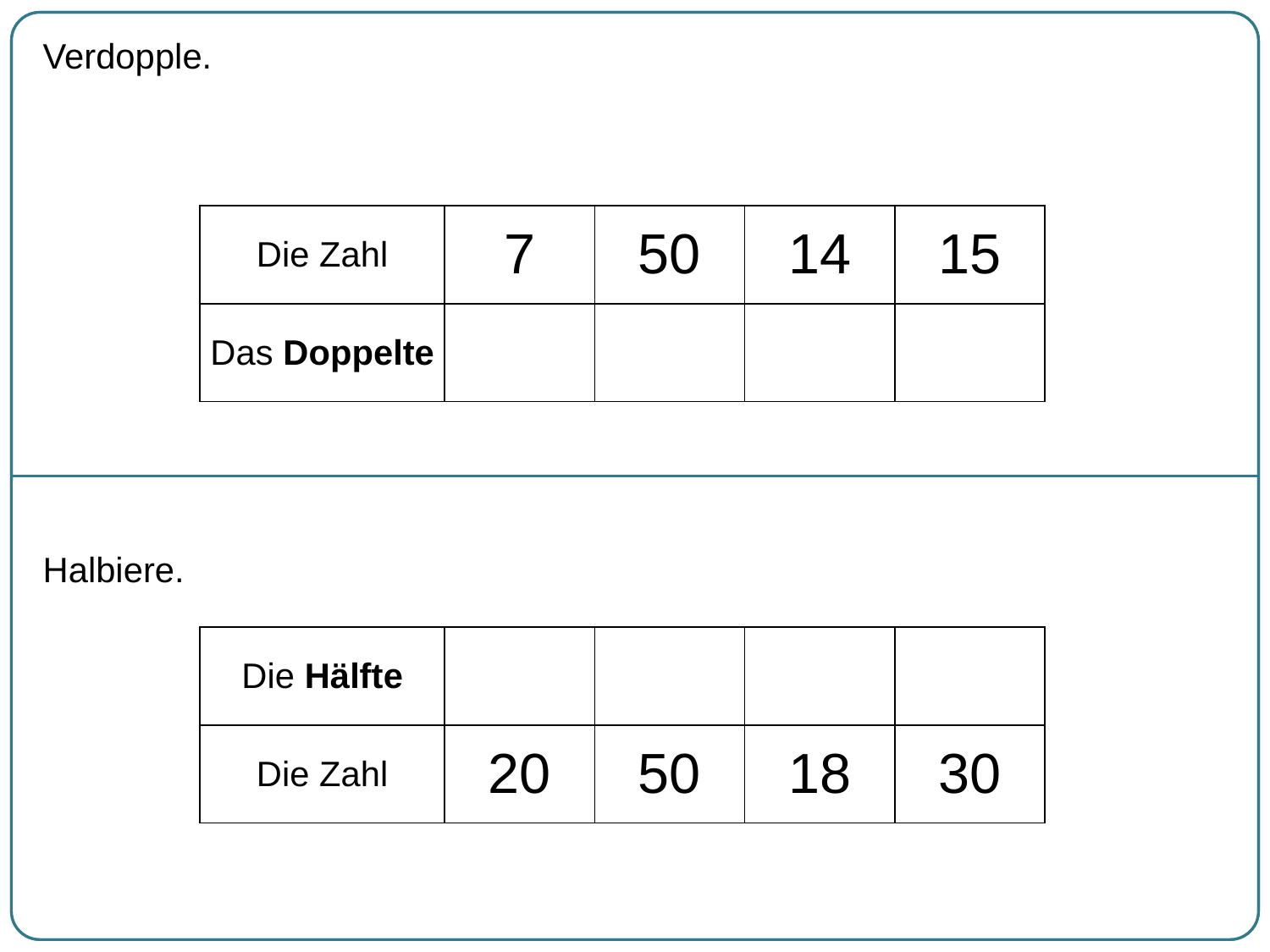

Verdopple.
| Die Zahl | 7 | 50 | 14 | 15 |
| --- | --- | --- | --- | --- |
| Das Doppelte |  |  |  |  |
Halbiere.
| Die Hälfte |  |  |  |  |
| --- | --- | --- | --- | --- |
| Die Zahl | 20 | 50 | 18 | 30 |